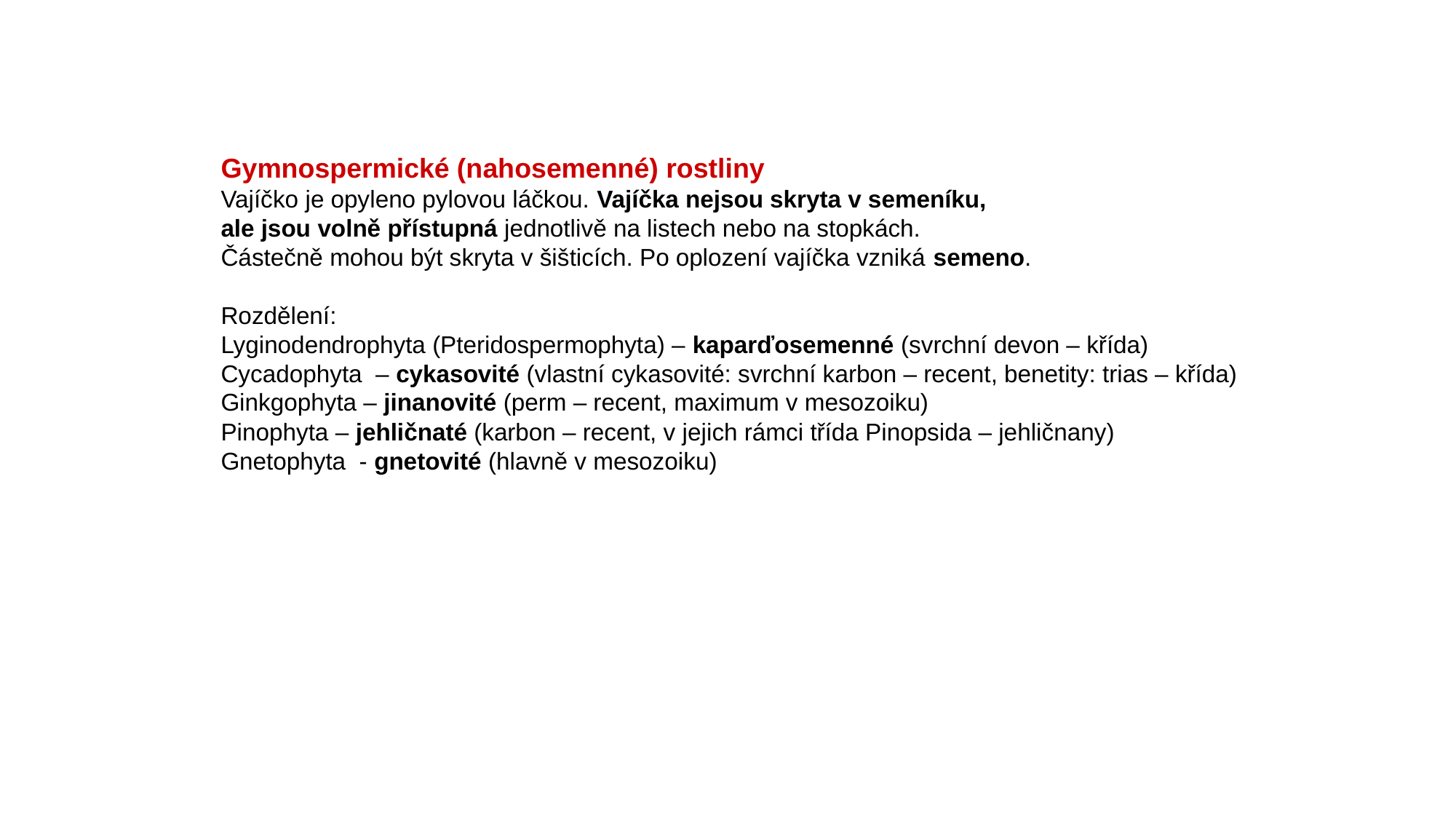

Gymnospermické (nahosemenné) rostliny
Vajíčko je opyleno pylovou láčkou. Vajíčka nejsou skryta v semeníku,
ale jsou volně přístupná jednotlivě na listech nebo na stopkách.
Částečně mohou být skryta v šišticích. Po oplození vajíčka vzniká semeno.

Rozdělení:
Lyginodendrophyta (Pteridospermophyta) – kaparďosemenné (svrchní devon – křída)
Cycadophyta  – cykasovité (vlastní cykasovité: svrchní karbon – recent, benetity: trias – křída)
Ginkgophyta – jinanovité (perm – recent, maximum v mesozoiku)
Pinophyta – jehličnaté (karbon – recent, v jejich rámci třída Pinopsida – jehličnany)
Gnetophyta  - gnetovité (hlavně v mesozoiku)